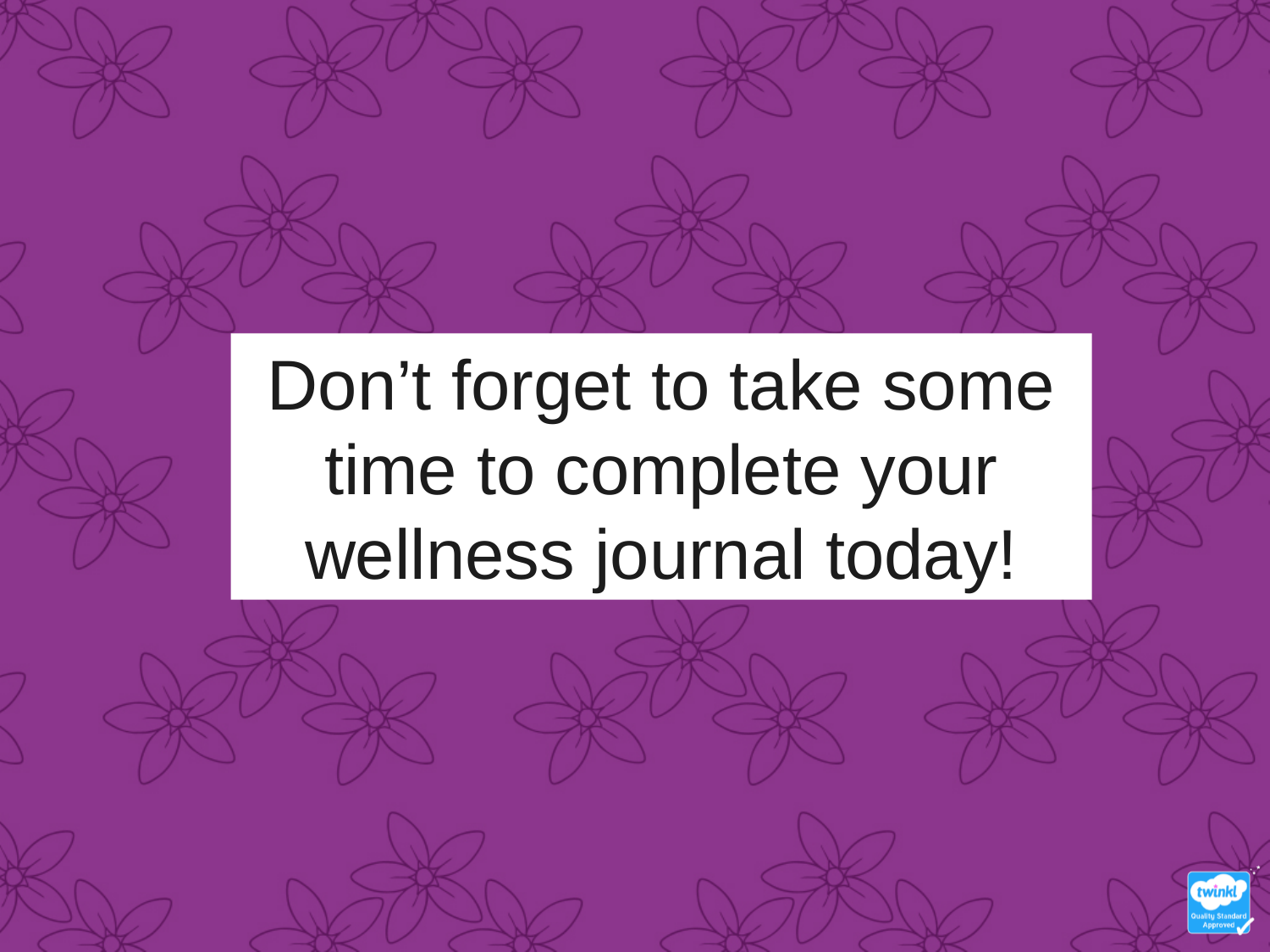

Don’t forget to take some time to complete your wellness journal today!